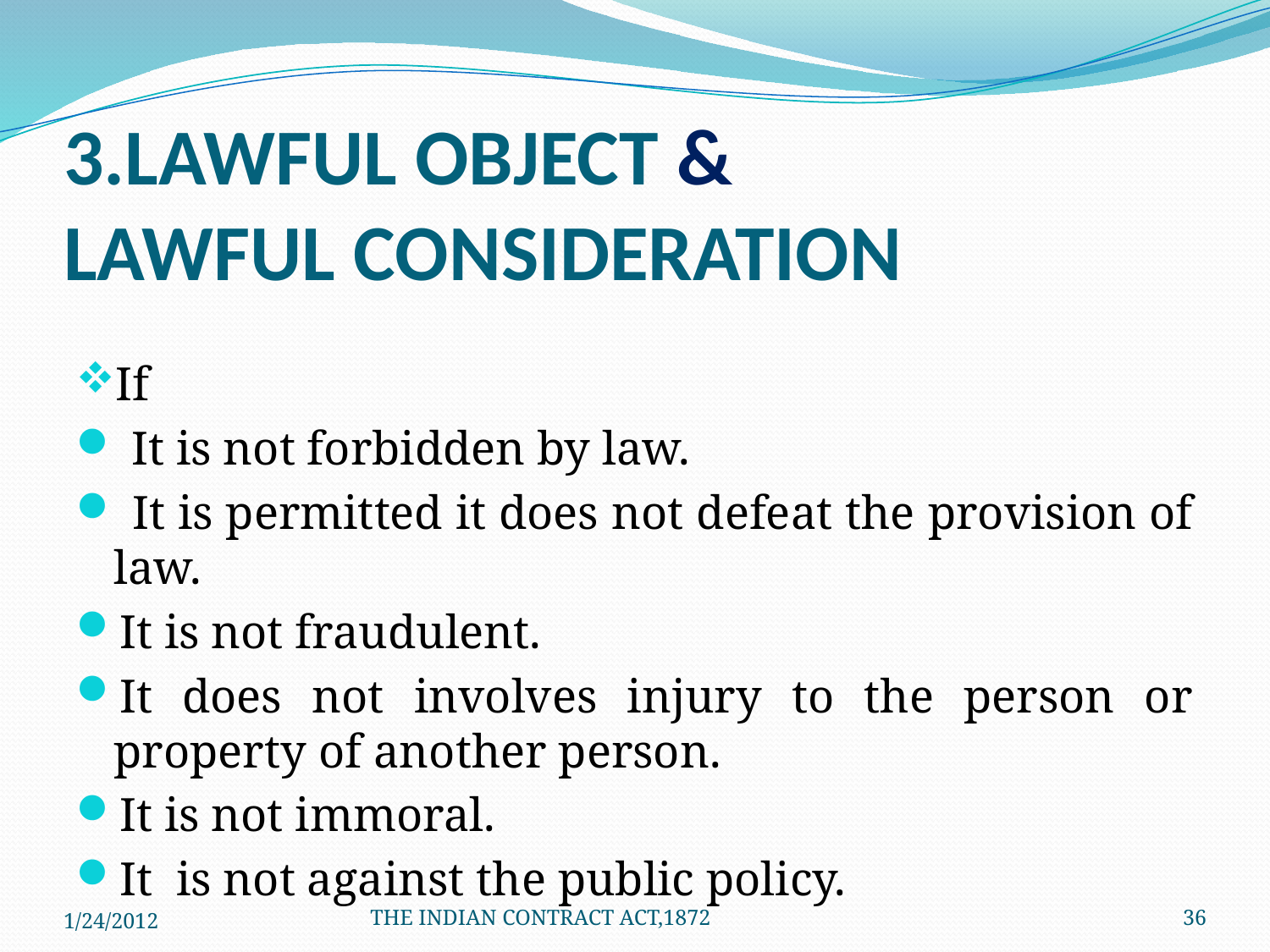

# 3.LAWFUL OBJECT & LAWFUL CONSIDERATION
If
 It is not forbidden by law.
 It is permitted it does not defeat the provision of law.
It is not fraudulent.
It does not involves injury to the person or property of another person.
It is not immoral.
It  is not against the public policy.

1/24/2012
THE INDIAN CONTRACT ACT,1872
36